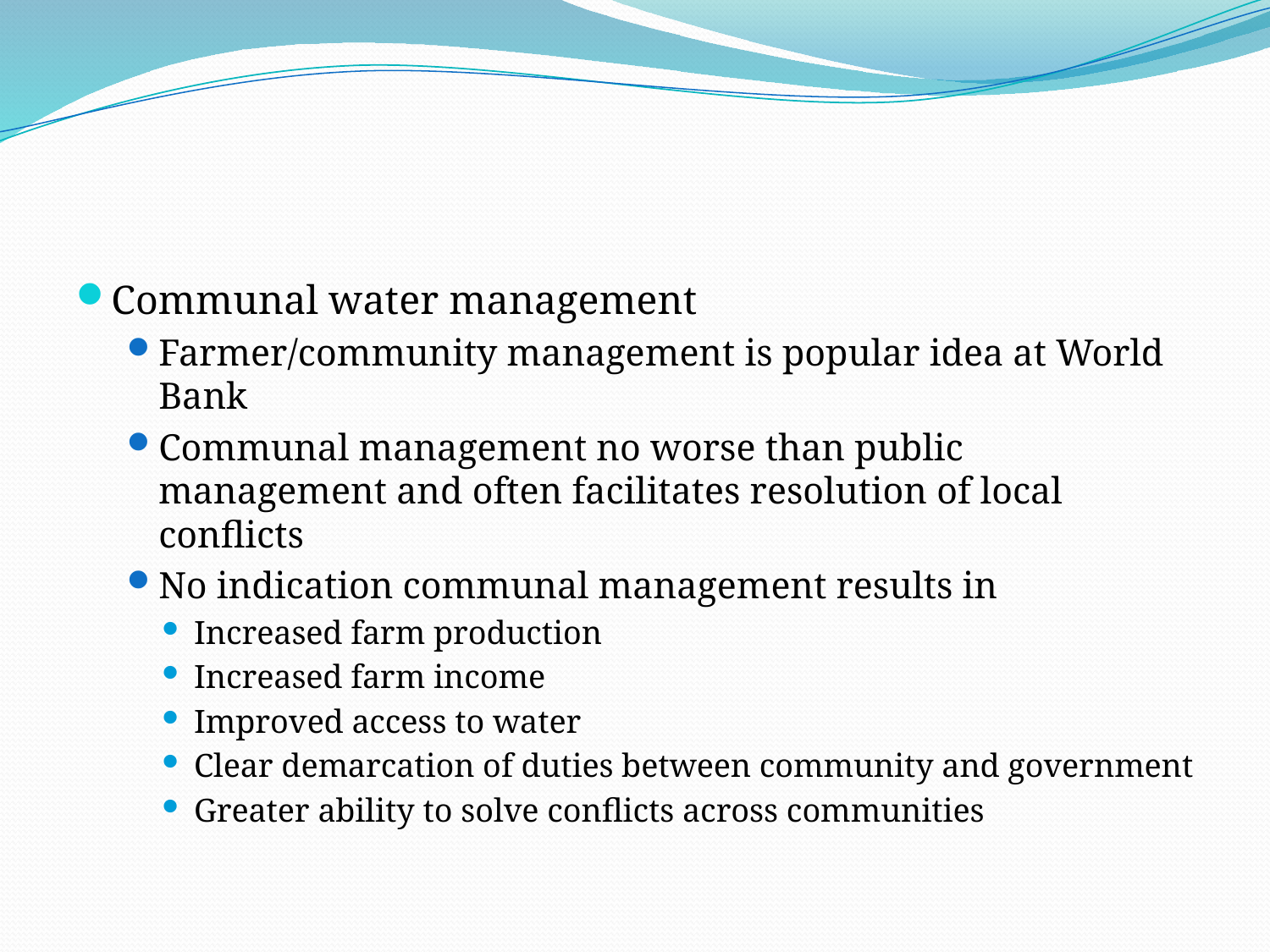

#
Communal water management
Farmer/community management is popular idea at World Bank
Communal management no worse than public management and often facilitates resolution of local conflicts
No indication communal management results in
Increased farm production
Increased farm income
Improved access to water
Clear demarcation of duties between community and government
Greater ability to solve conflicts across communities